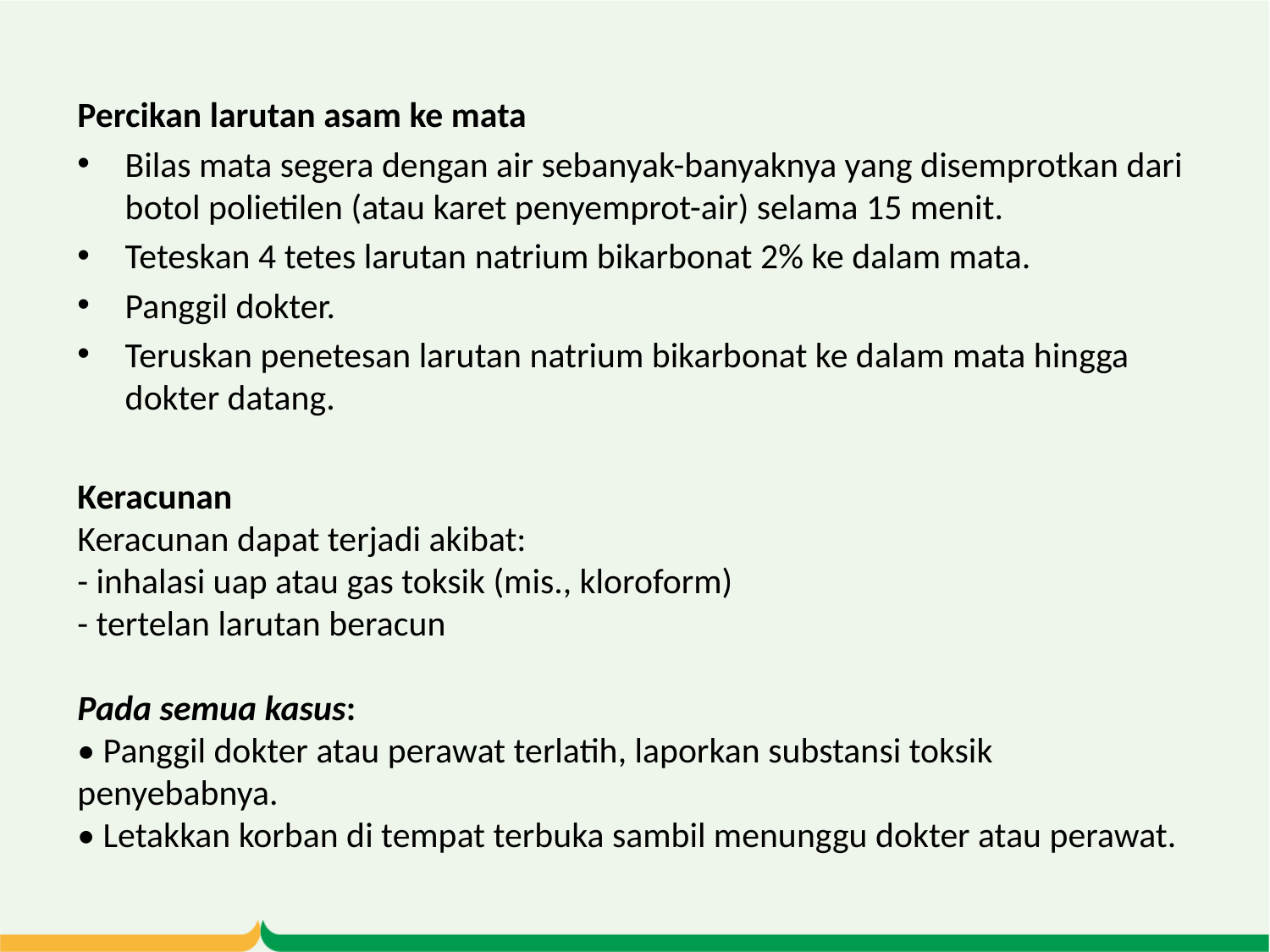

Percikan larutan asam ke mata
Bilas mata segera dengan air sebanyak-banyaknya yang disemprotkan dari botol polietilen (atau karet penyemprot-air) selama 15 menit.
Teteskan 4 tetes larutan natrium bikarbonat 2% ke dalam mata.
Panggil dokter.
Teruskan penetesan larutan natrium bikarbonat ke dalam mata hingga dokter datang.

Keracunan
Keracunan dapat terjadi akibat:
- inhalasi uap atau gas toksik (mis., kloroform)
- tertelan larutan beracun
Pada semua kasus:
• Panggil dokter atau perawat terlatih, laporkan substansi toksik penyebabnya.
• Letakkan korban di tempat terbuka sambil menunggu dokter atau perawat.